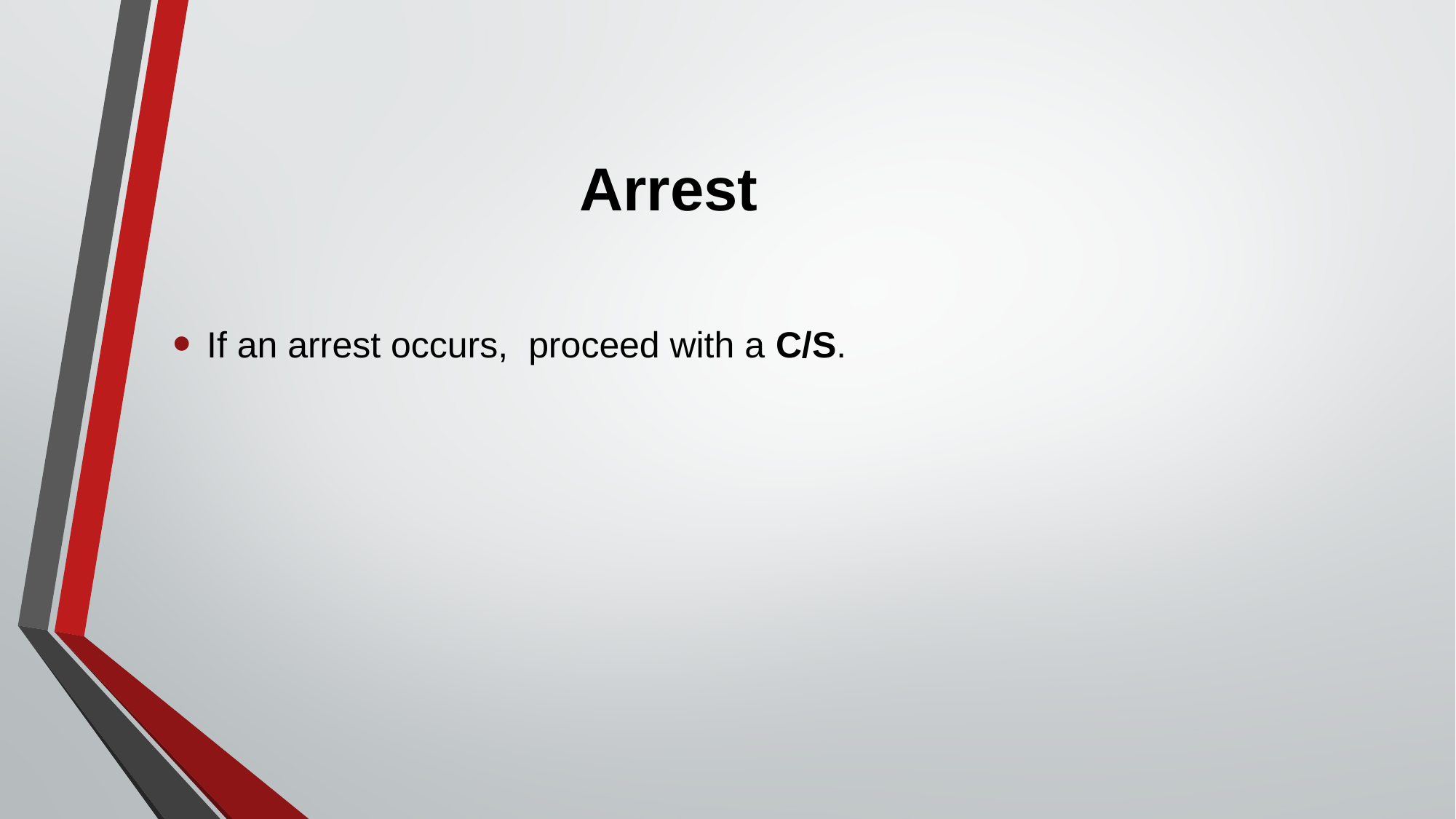

# Arrest

If an arrest occurs,  proceed with a C/S.